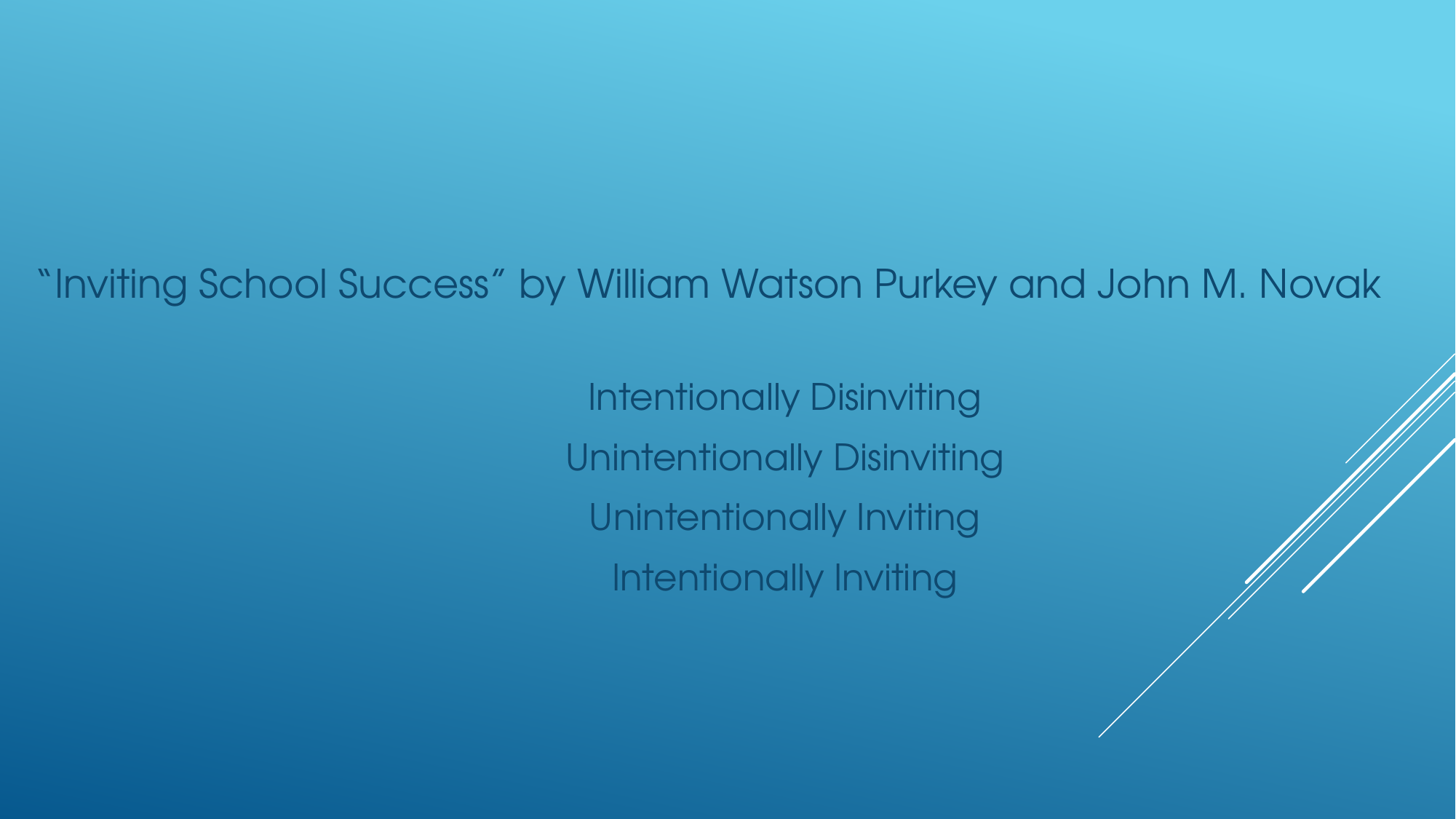

“Inviting School Success” by William Watson Purkey and John M. Novak

	Intentionally Disinviting
	Unintentionally Disinviting
	Unintentionally Inviting
	Intentionally Inviting